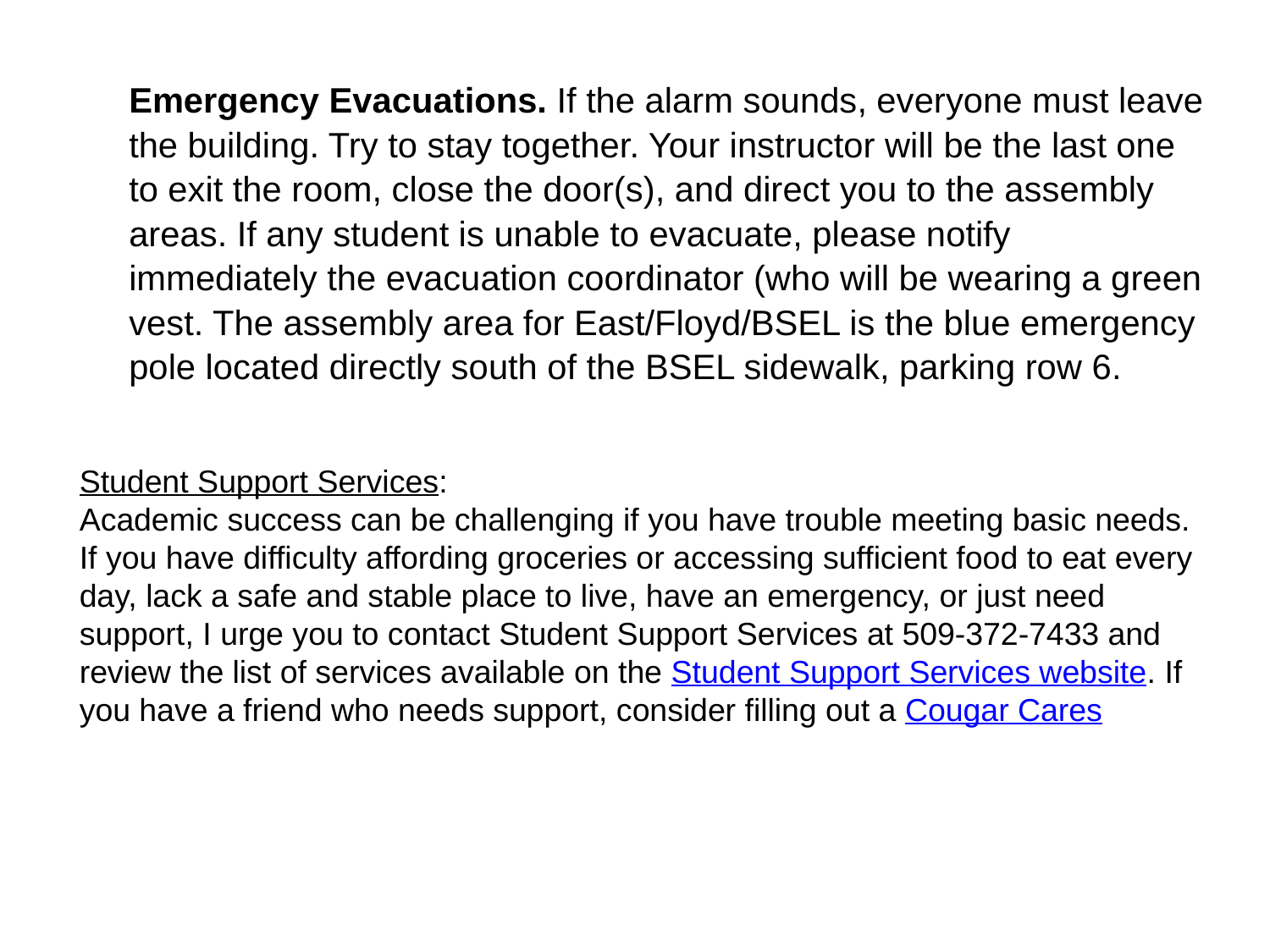

Emergency Evacuations. If the alarm sounds, everyone must leave the building. Try to stay together. Your instructor will be the last one to exit the room, close the door(s), and direct you to the assembly areas. If any student is unable to evacuate, please notify immediately the evacuation coordinator (who will be wearing a green vest. The assembly area for East/Floyd/BSEL is the blue emergency pole located directly south of the BSEL sidewalk, parking row 6.
Student Support Services:
Academic success can be challenging if you have trouble meeting basic needs. If you have difficulty affording groceries or accessing sufficient food to eat every day, lack a safe and stable place to live, have an emergency, or just need support, I urge you to contact Student Support Services at 509-372-7433 and review the list of services available on the Student Support Services website. If you have a friend who needs support, consider filling out a Cougar Cares